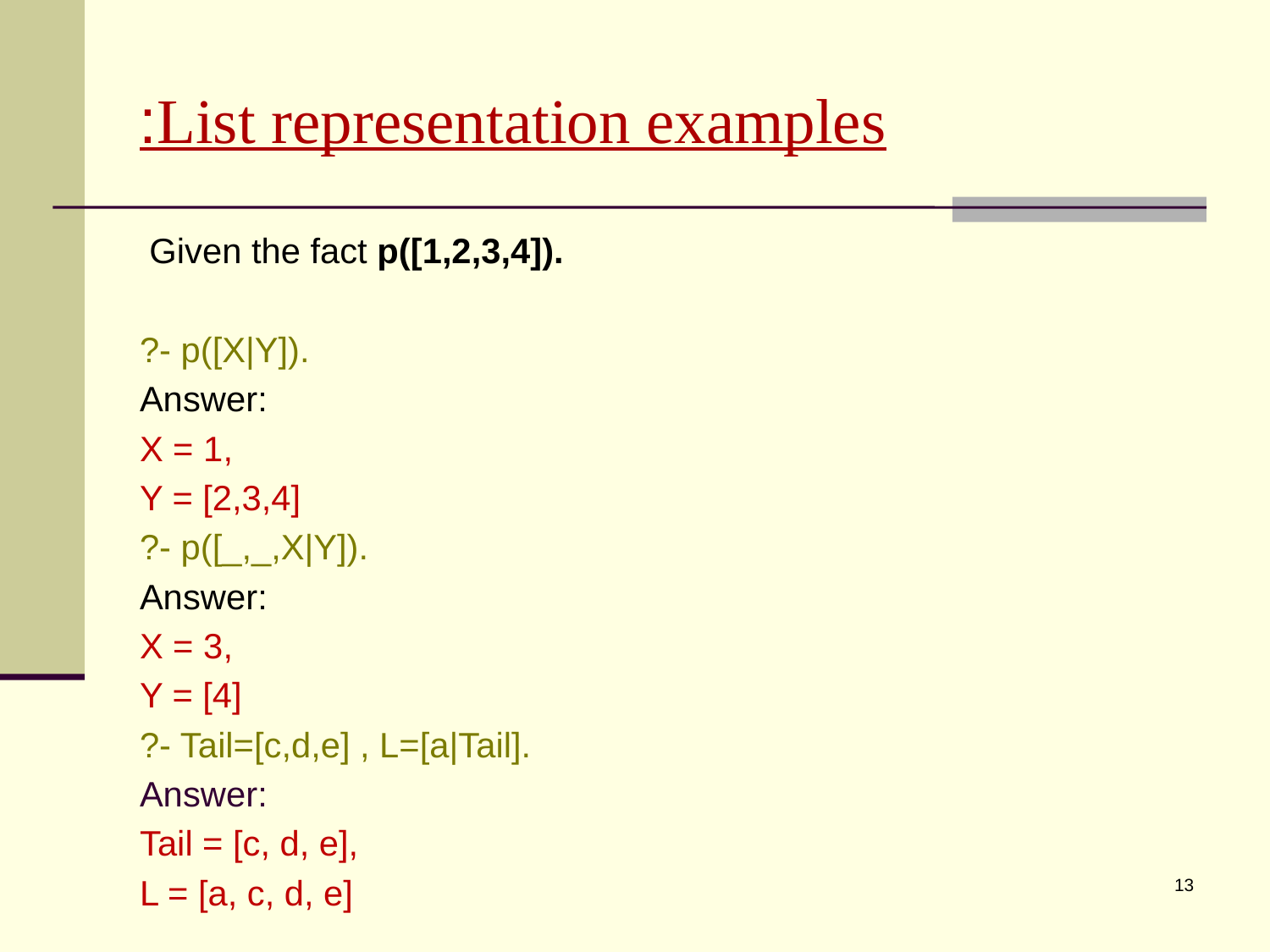

# List representation examples:
 Given the fact p([1,2,3,4]).

?- p([X|Y]).
Answer:
X = 1,
Y = [2,3,4]
?- p([_,_,X|Y]).
Answer:
X = 3,
Y = [4]
?- Tail=[c,d,e] , L=[a|Tail].
Answer:
Tail = [c, d, e],
L = [a, c, d, e]

13